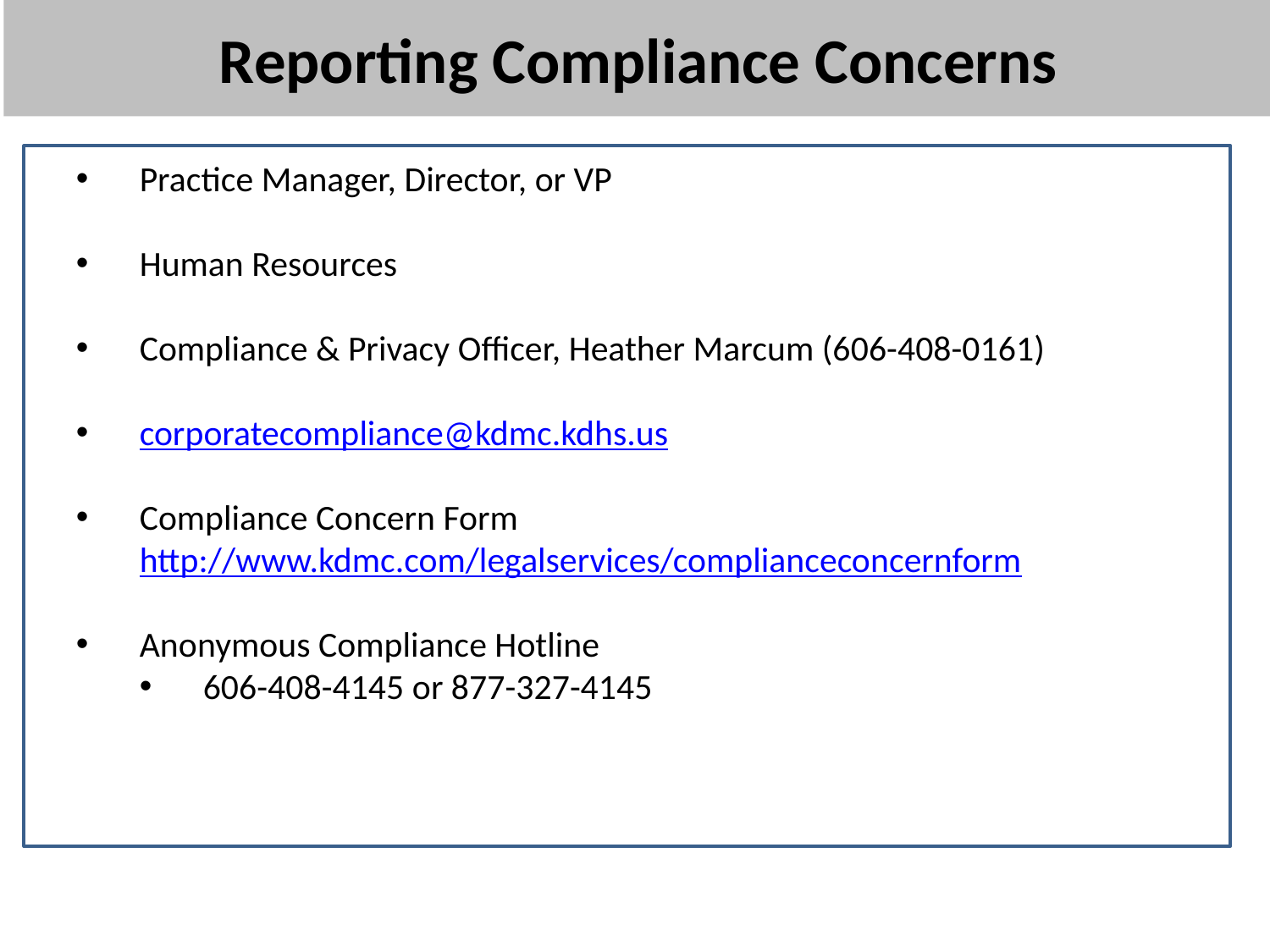

# Reporting Compliance Concerns

Practice Manager, Director, or VP

Human Resources

Compliance & Privacy Officer, Heather Marcum (606-408-0161)

corporatecompliance@kdmc.kdhs.us

Compliance Concern Form http://www.kdmc.com/legalservices/complianceconcernform

Anonymous Compliance Hotline
606-408-4145 or 877-327-4145